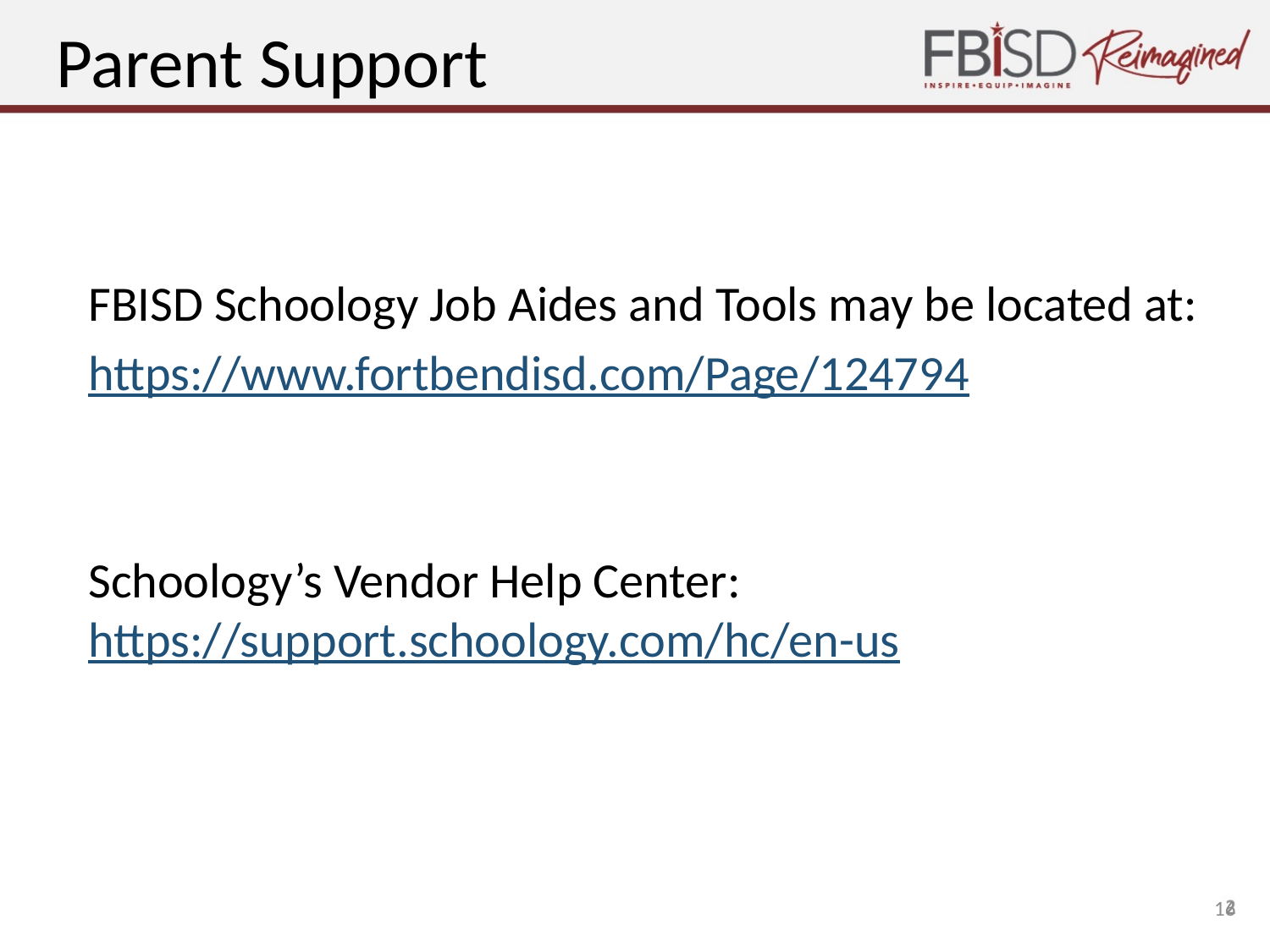

Parent Support

FBISD Schoology Job Aides and Tools may be located at:
https://www.fortbendisd.com/Page/124794

Schoology’s Vendor Help Center: https://support.schoology.com/hc/en-us
16